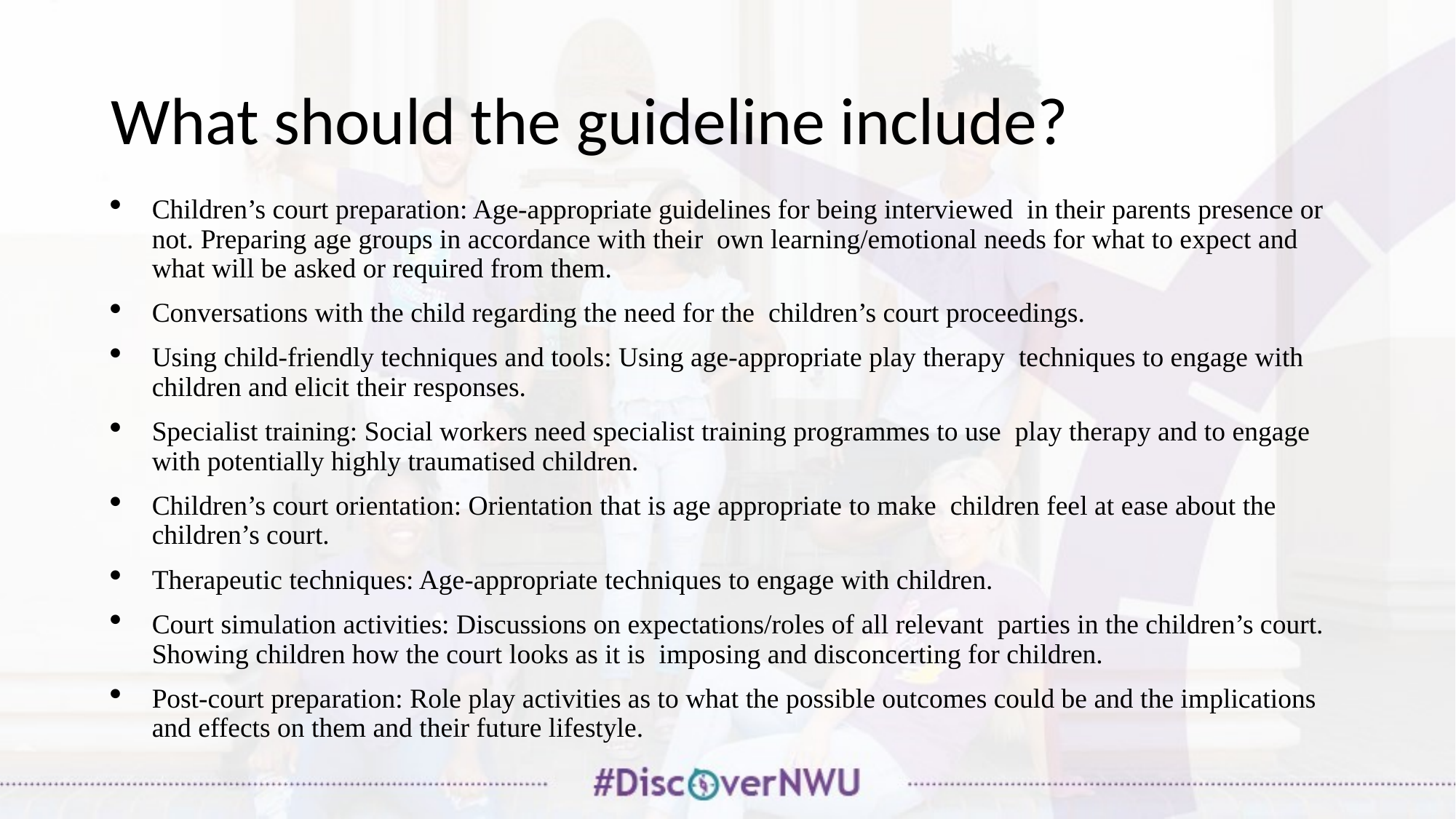

# What should the guideline include?
Children’s court preparation: Age-appropriate guidelines for being interviewed  in their parents presence or not. Preparing age groups in accordance with their  own learning/emotional needs for what to expect and what will be asked or required from them.
Conversations with the child regarding the need for the  children’s court proceedings.
Using child-friendly techniques and tools: Using age-appropriate play therapy  techniques to engage with children and elicit their responses.
Specialist training: Social workers need specialist training programmes to use  play therapy and to engage with potentially highly traumatised children.
Children’s court orientation: Orientation that is age appropriate to make  children feel at ease about the children’s court.
Therapeutic techniques: Age-appropriate techniques to engage with children.
Court simulation activities: Discussions on expectations/roles of all relevant  parties in the children’s court. Showing children how the court looks as it is  imposing and disconcerting for children.
Post-court preparation: Role play activities as to what the possible outcomes could be and the implications and effects on them and their future lifestyle.